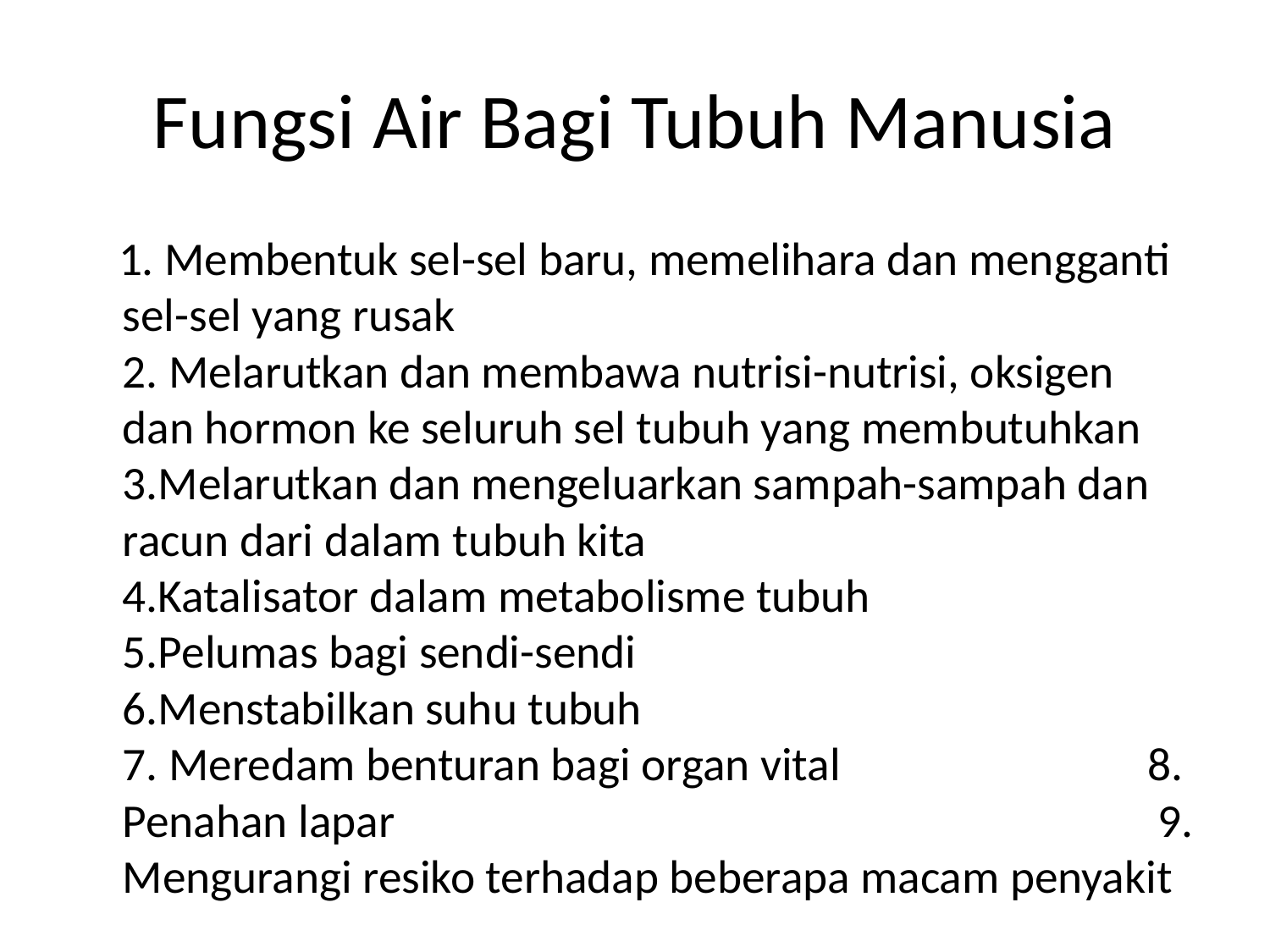

# Fungsi Air Bagi Tubuh Manusia
    1. Membentuk sel-sel baru, memelihara dan mengganti sel-sel yang rusak
2. Melarutkan dan membawa nutrisi-nutrisi, oksigen dan hormon ke seluruh sel tubuh yang membutuhkan
3.Melarutkan dan mengeluarkan sampah-sampah dan racun dari dalam tubuh kita
4.Katalisator dalam metabolisme tubuh
5.Pelumas bagi sendi-sendi
6.Menstabilkan suhu tubuh
7. Meredam benturan bagi organ vital                             8. Penahan lapar                                                                        9. Mengurangi resiko terhadap beberapa macam penyakit